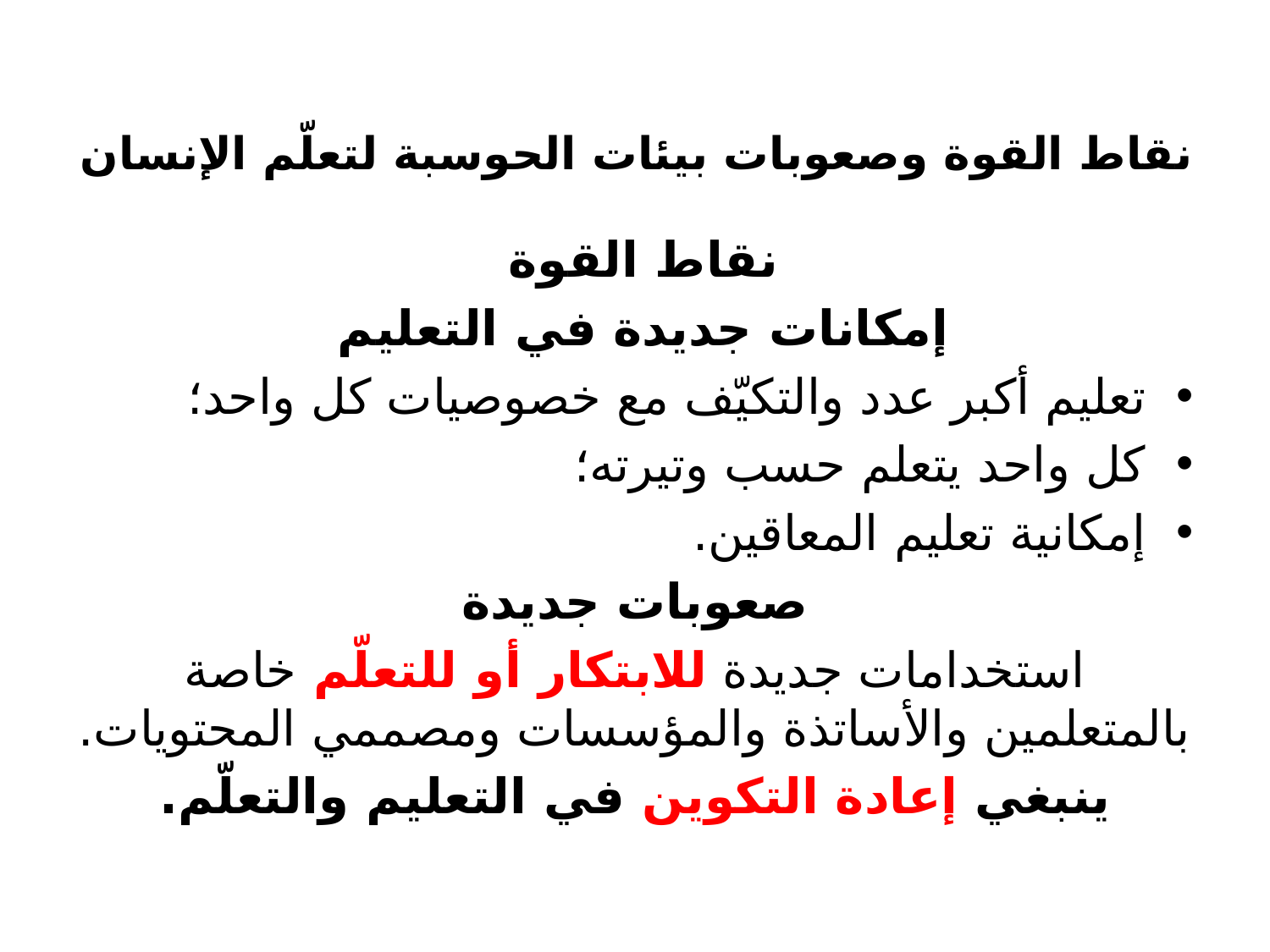

# نقاط القوة وصعوبات بيئات الحوسبة لتعلّم الإنسان
نقاط القوة
إمكانات جديدة في التعليم
تعليم أكبر عدد والتكيّف مع خصوصيات كل واحد؛
كل واحد يتعلم حسب وتيرته؛
إمكانية تعليم المعاقين.
صعوبات جديدة
استخدامات جديدة للابتكار أو للتعلّم خاصة بالمتعلمين والأساتذة والمؤسسات ومصممي المحتويات.
ينبغي إعادة التكوين في التعليم والتعلّم.